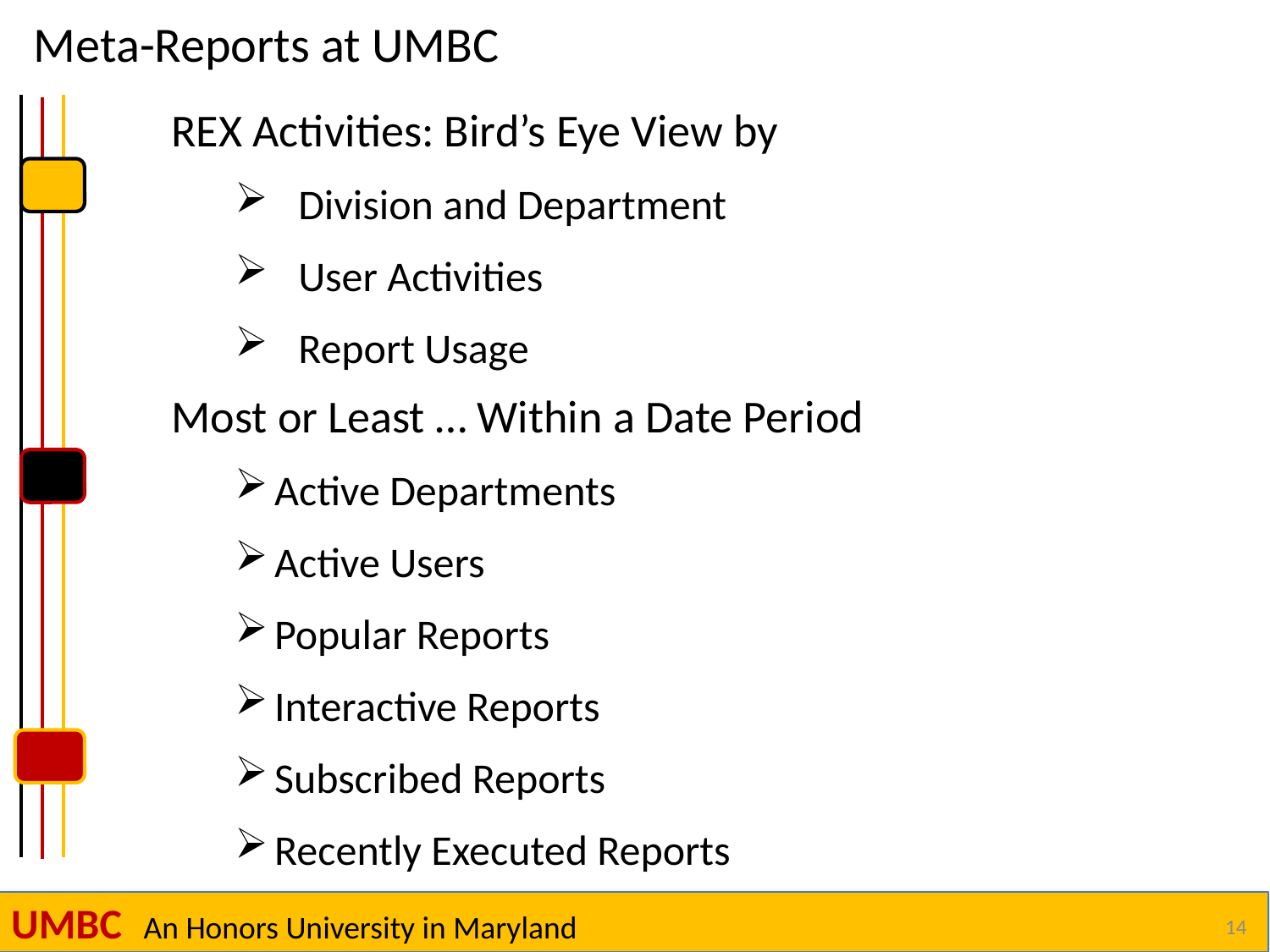

# Meta-Reports at UMBC
REX Activities: Bird’s Eye View by
Division and Department
User Activities
Report Usage
Most or Least … Within a Date Period
Active Departments
Active Users
Popular Reports
Interactive Reports
Subscribed Reports
Recently Executed Reports

14